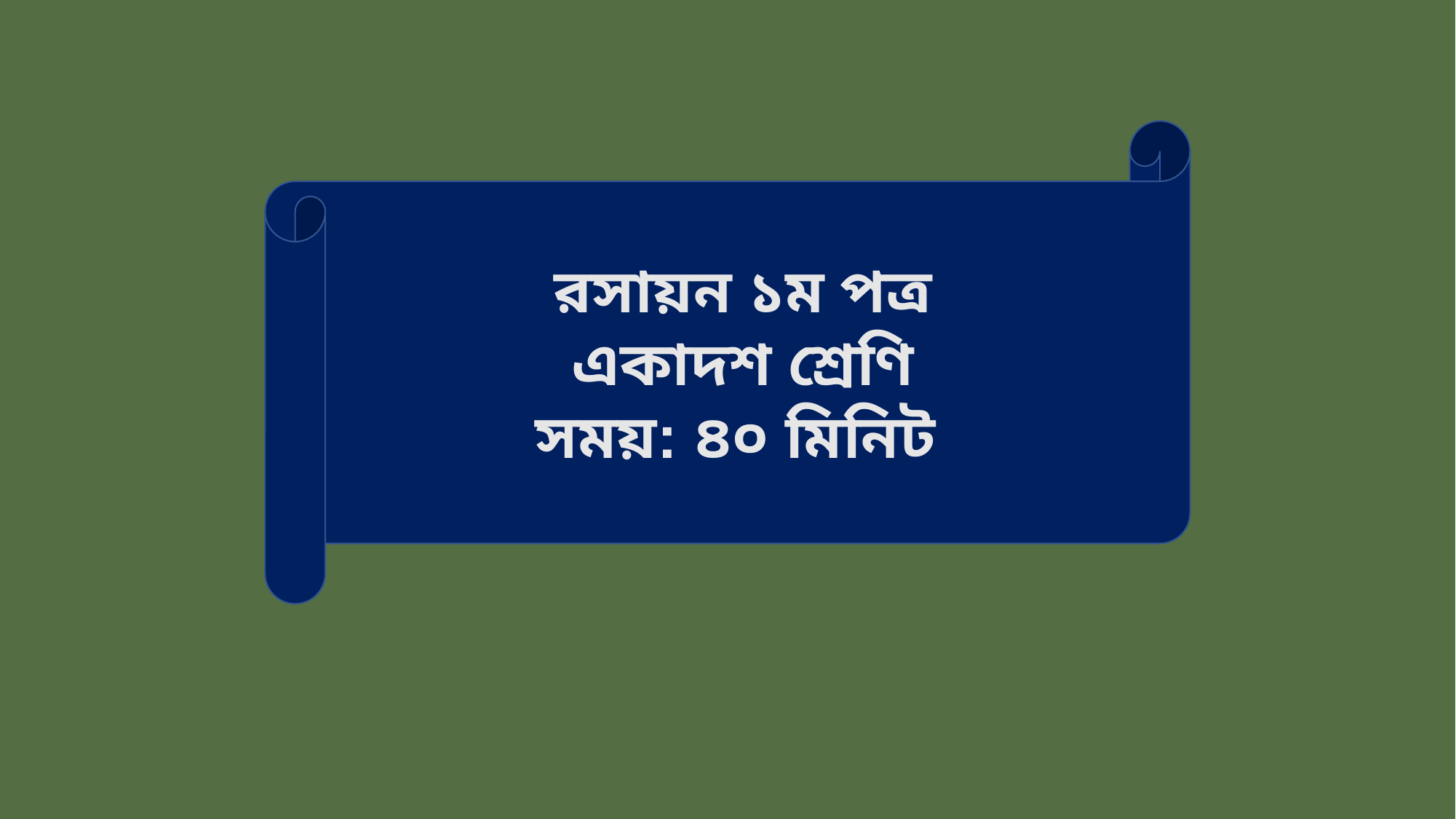

রসায়ন ১ম পত্র
একাদশ শ্রেণি
সময়: ৪০ মিনিট